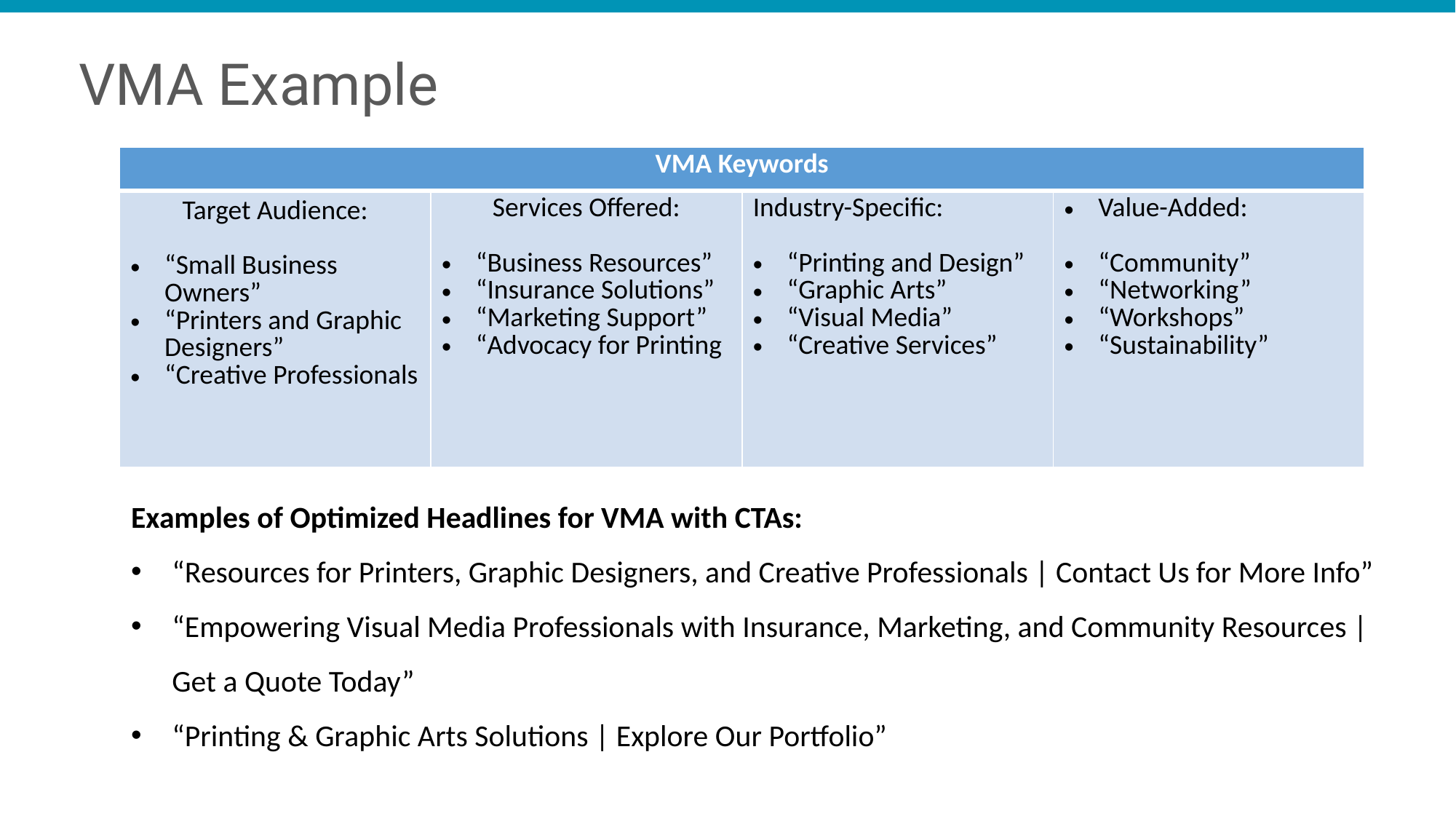

VMA Example
| VMA Keywords |  |  |  |
| --- | --- | --- | --- |
| Target Audience: “Small Business Owners” “Printers and Graphic Designers” “Creative Professionals | Services Offered: “Business Resources” “Insurance Solutions” “Marketing Support” “Advocacy for Printing | Industry-Specific: “Printing and Design” “Graphic Arts” “Visual Media” “Creative Services” | Value-Added: “Community” “Networking” “Workshops” “Sustainability” |
Examples of Optimized Headlines for VMA with CTAs:
“Resources for Printers, Graphic Designers, and Creative Professionals | Contact Us for More Info”
“Empowering Visual Media Professionals with Insurance, Marketing, and Community Resources | Get a Quote Today”
“Printing & Graphic Arts Solutions | Explore Our Portfolio”